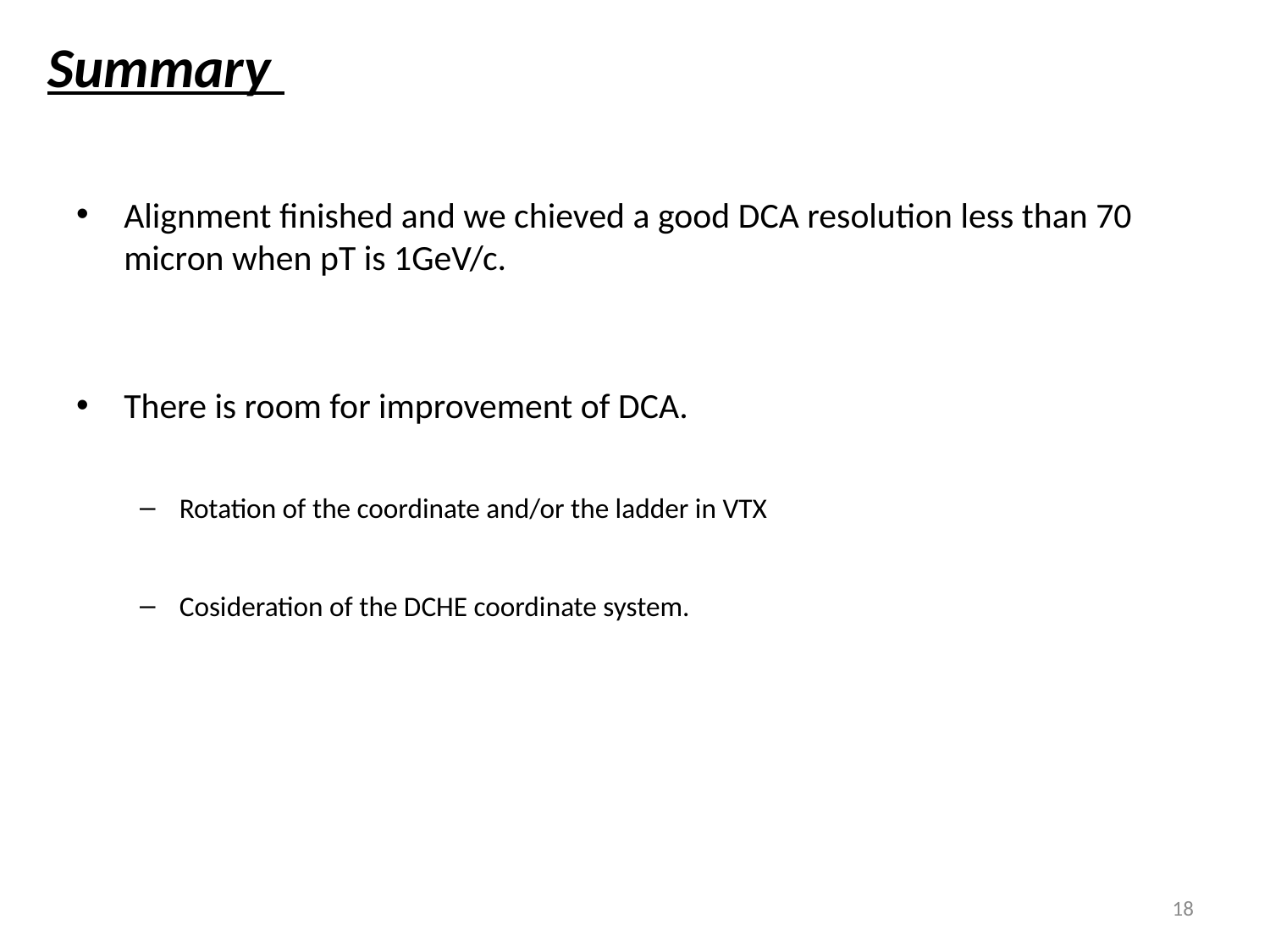

Summary
Alignment finished and we chieved a good DCA resolution less than 70 micron when pT is 1GeV/c.

There is room for improvement of DCA.

Rotation of the coordinate and/or the ladder in VTX

Cosideration of the DCHE coordinate system.

18